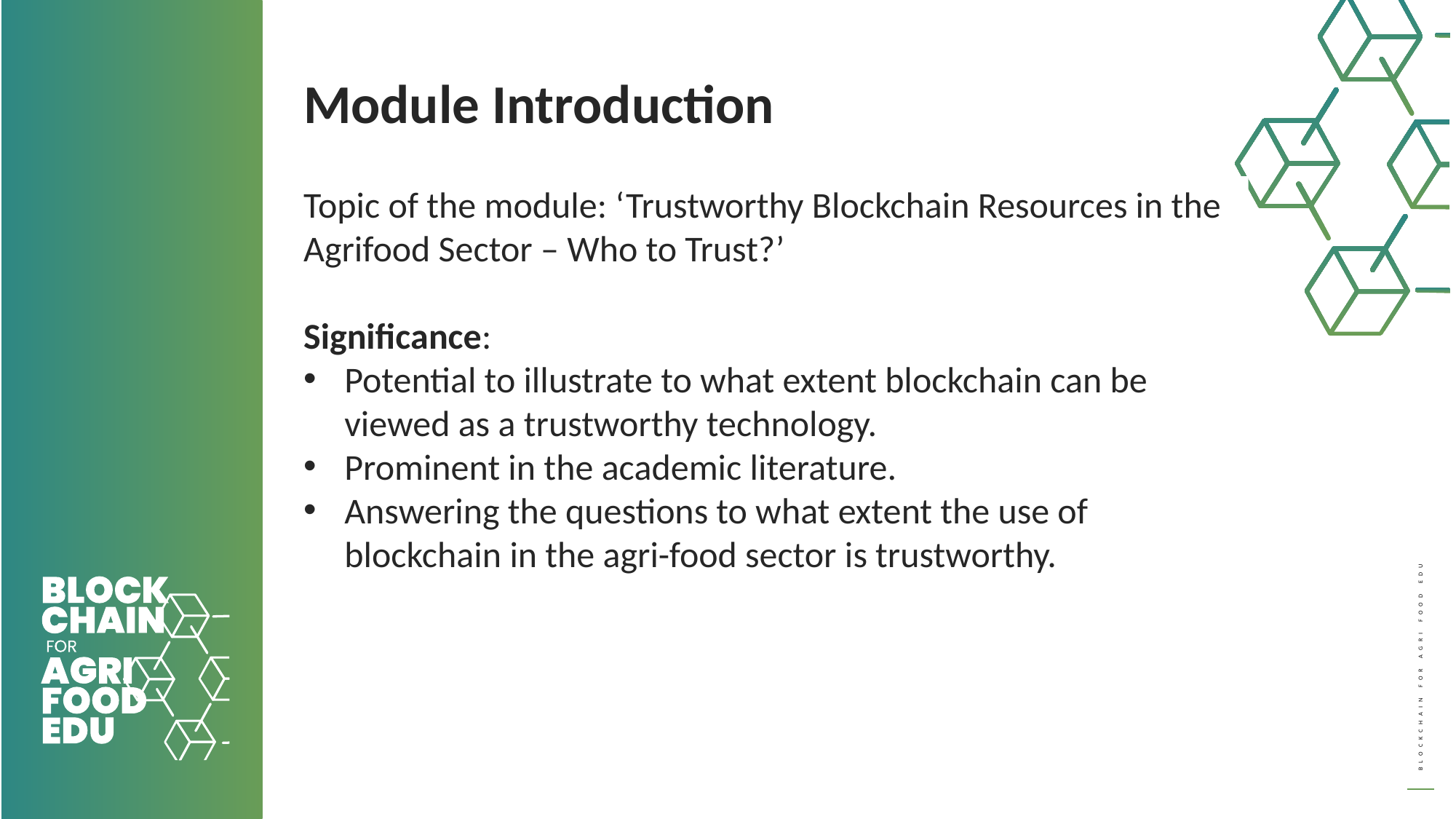

Module Introduction
Topic of the module: ‘Trustworthy Blockchain Resources in the Agrifood Sector – Who to Trust?’​
Significance:
Potential to illustrate to what extent blockchain can be viewed as a trustworthy technology.
Prominent in the academic literature.
Answering the questions to what extent the use of blockchain in the agri-food sector is trustworthy.